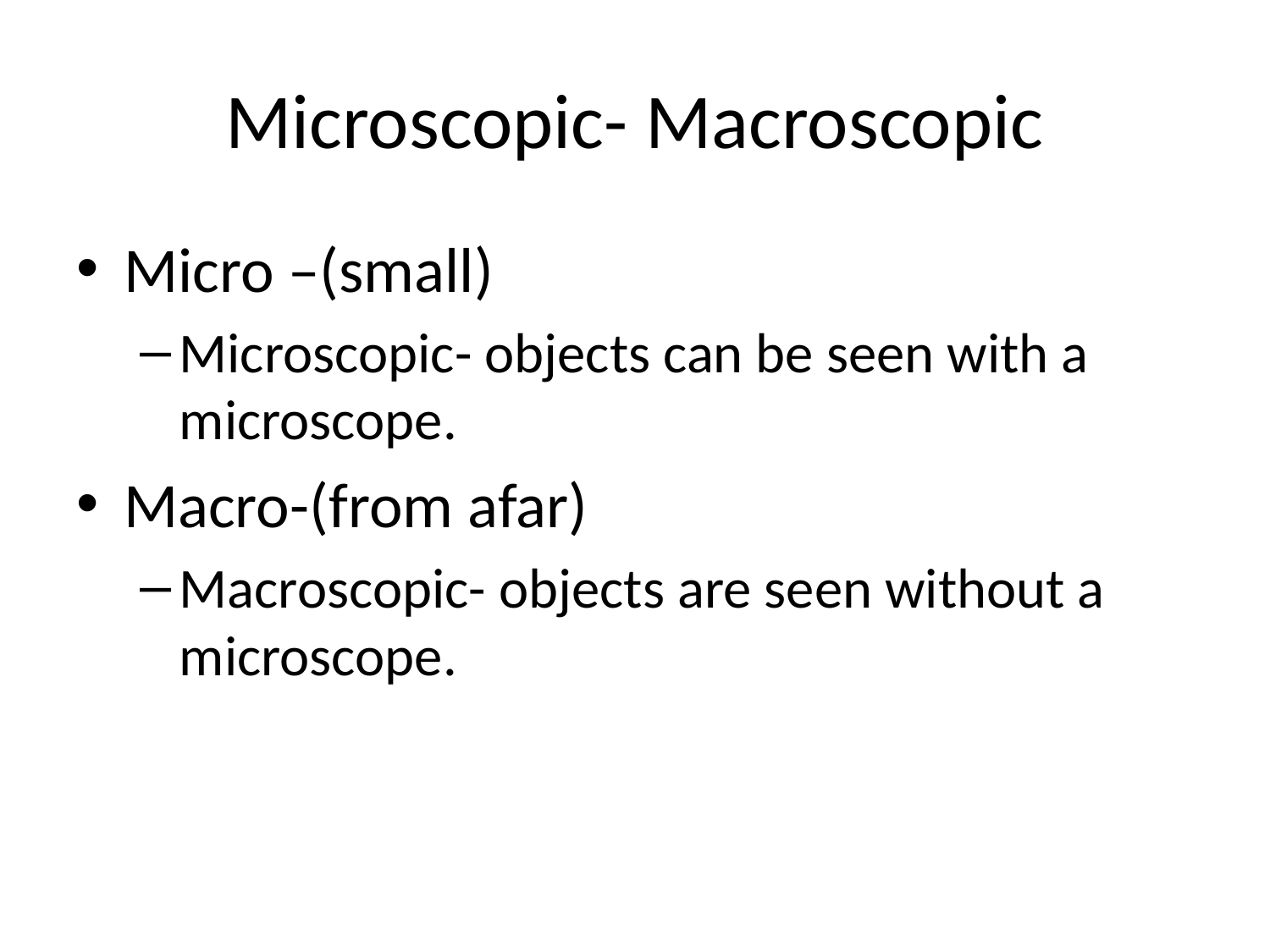

# Microscopic- Macroscopic
Micro –(small)
Microscopic- objects can be seen with a microscope.
Macro-(from afar)
Macroscopic- objects are seen without a microscope.